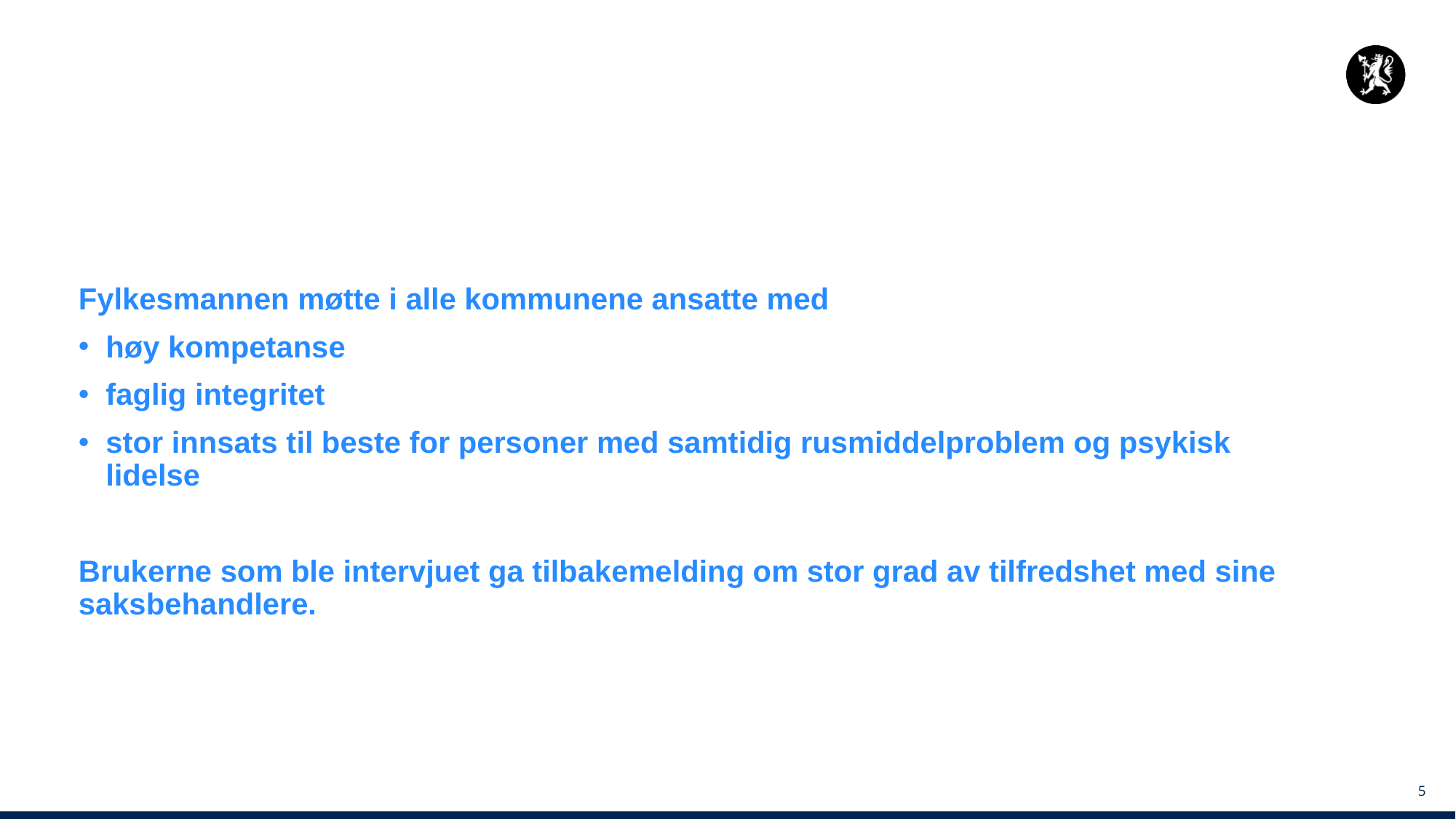

Fylkesmannen møtte i alle kommunene ansatte med
høy kompetanse
faglig integritet
stor innsats til beste for personer med samtidig rusmiddelproblem og psykisk lidelse

Brukerne som ble intervjuet ga tilbakemelding om stor grad av tilfredshet med sine saksbehandlere.